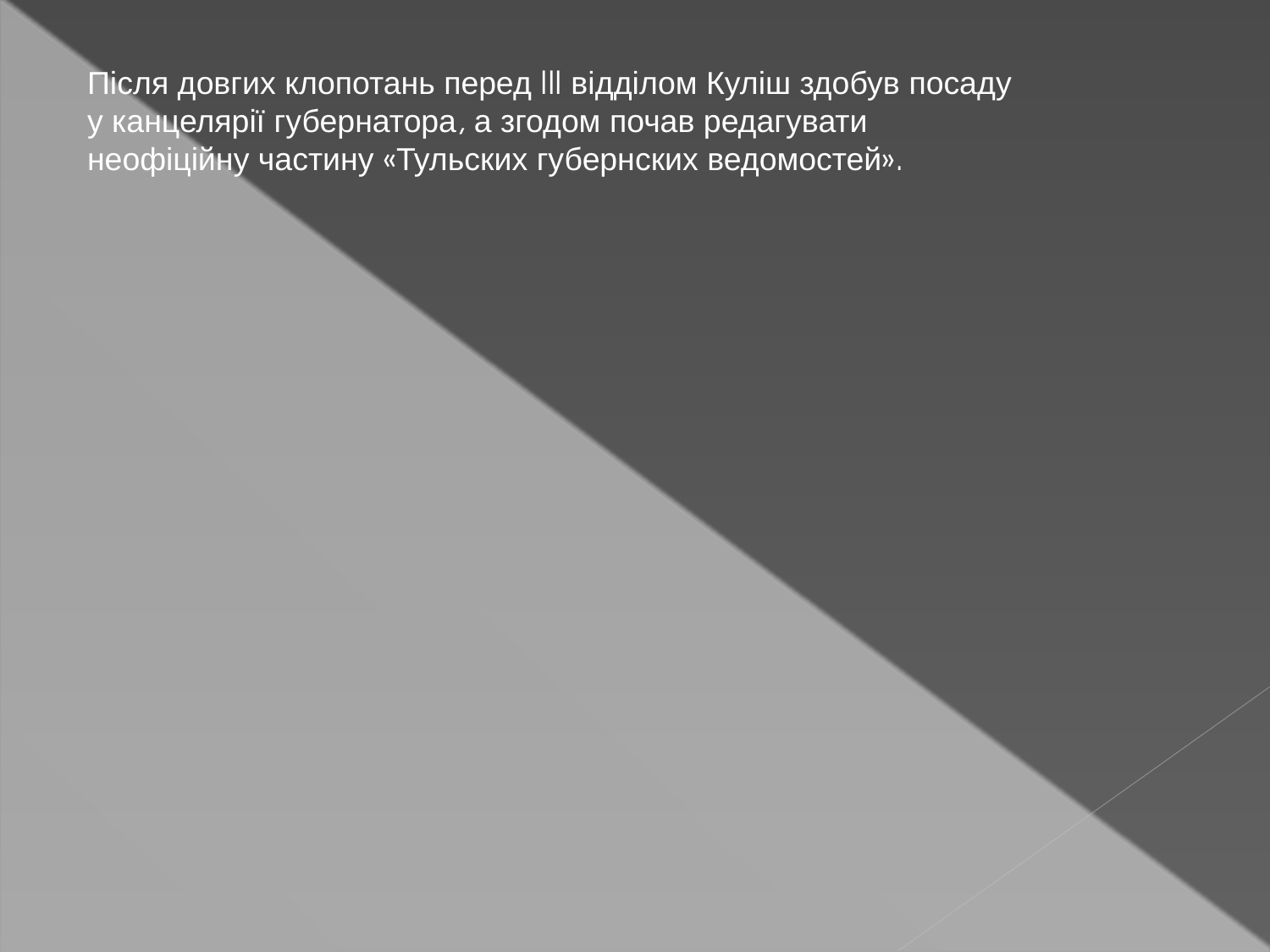

Після довгих клопотань перед III відділом Куліш здобув посаду у канцелярії губернатора, а згодом почав редагувати неофіційну частину «Тульских губернских ведомостей».